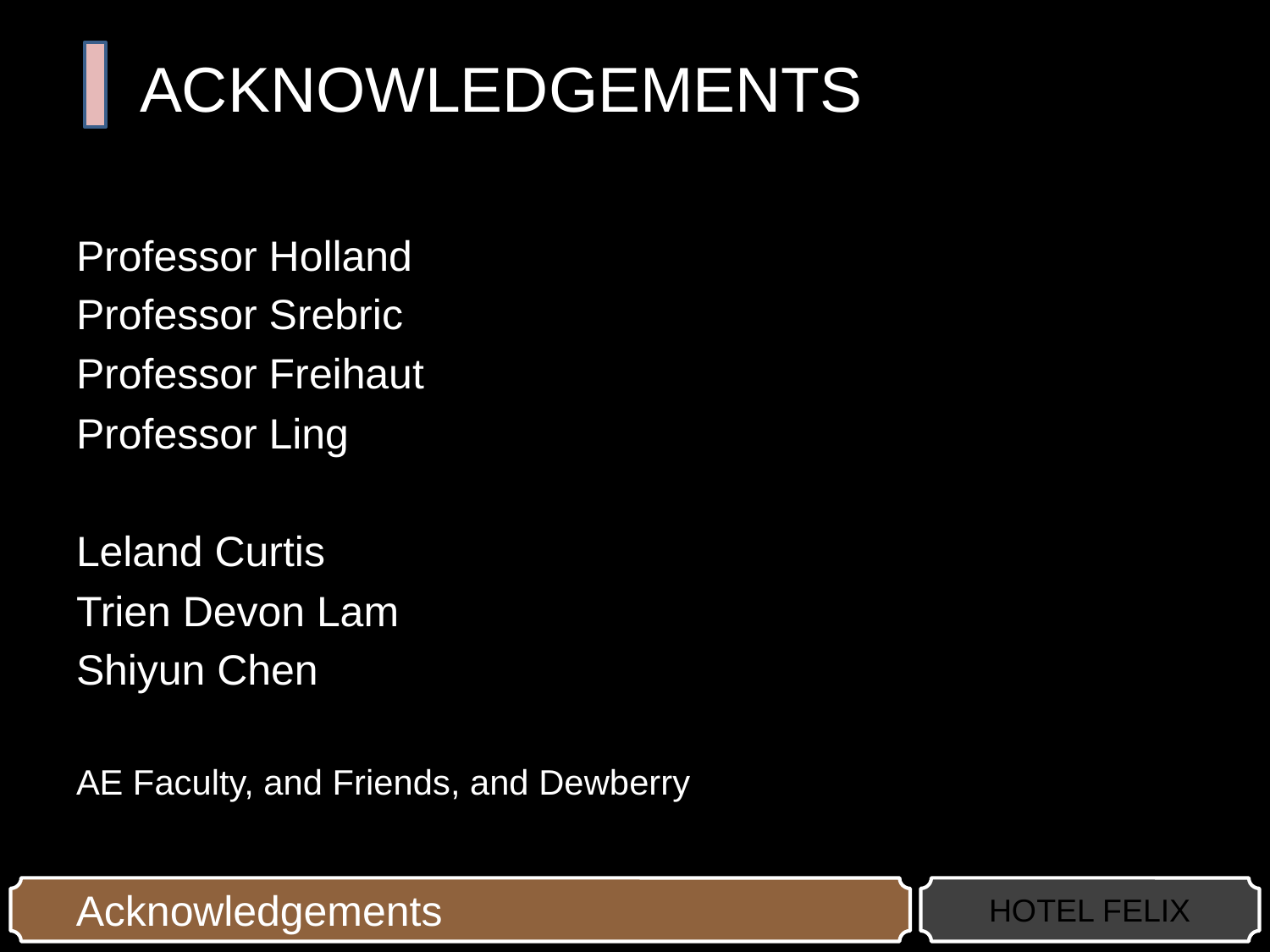

# ACKNOWLEDGEMENTS
Professor Holland
Professor Srebric
Professor Freihaut
Professor Ling

Leland Curtis
Trien Devon Lam
Shiyun Chen

AE Faculty, and Friends, and Dewberry

Acknowledgements
HOTEL FELIX
HOTEL FELIX